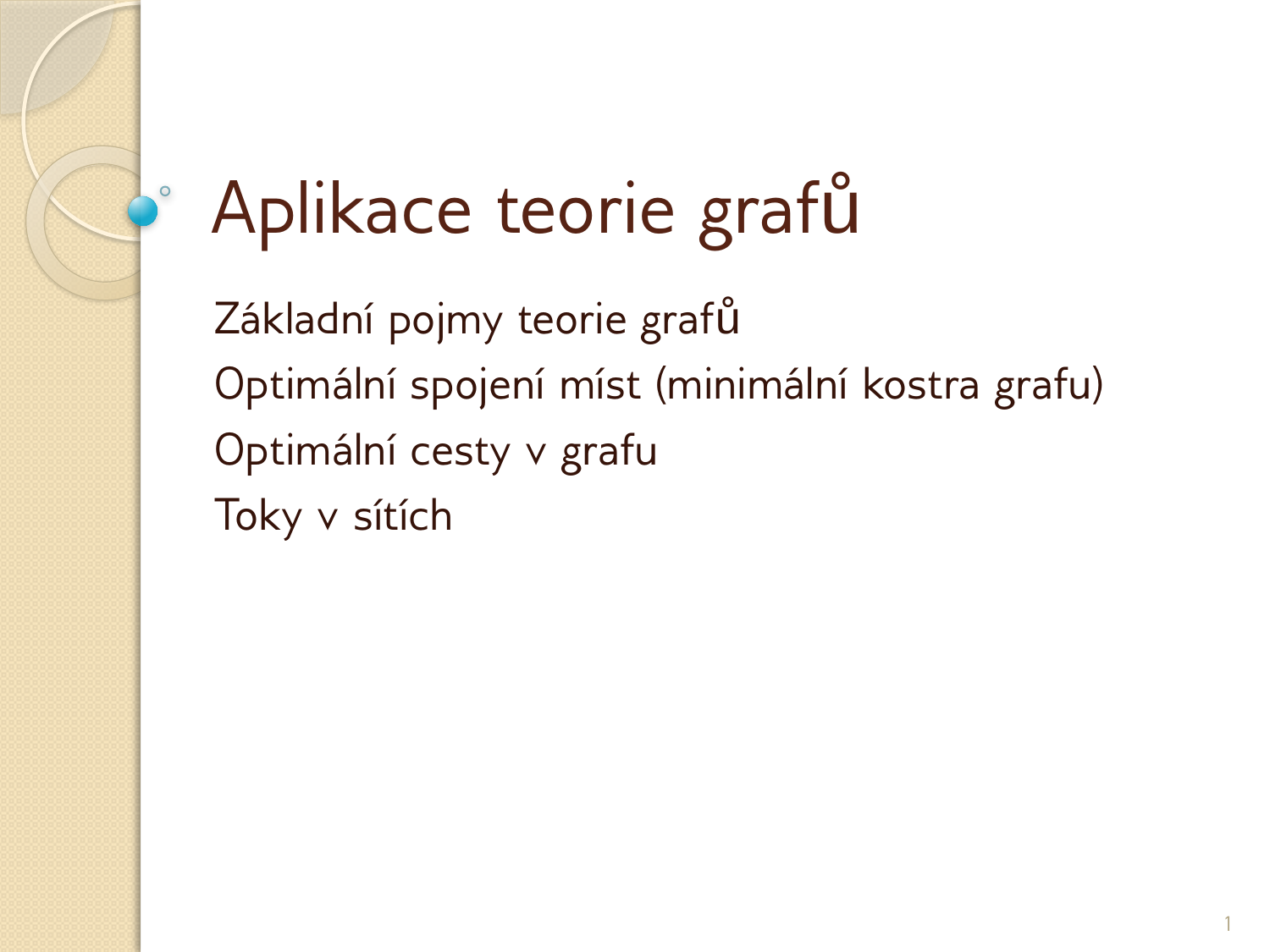

# Aplikace teorie grafů
Základní pojmy teorie grafů
Optimální spojení míst (minimální kostra grafu)
Optimální cesty v grafu
Toky v sítích

1